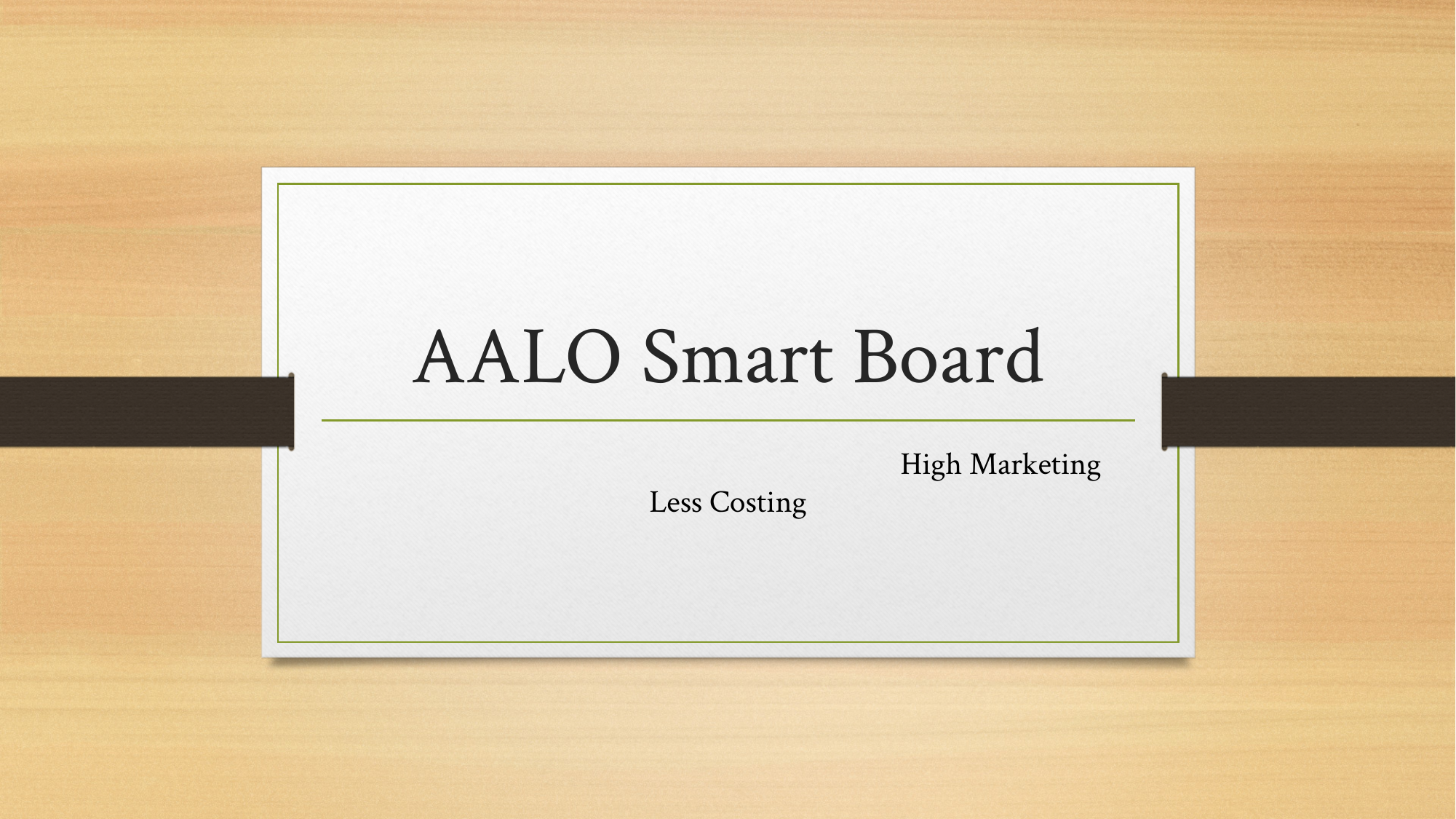

# AALO Smart Board
					High Marketing Less Costing